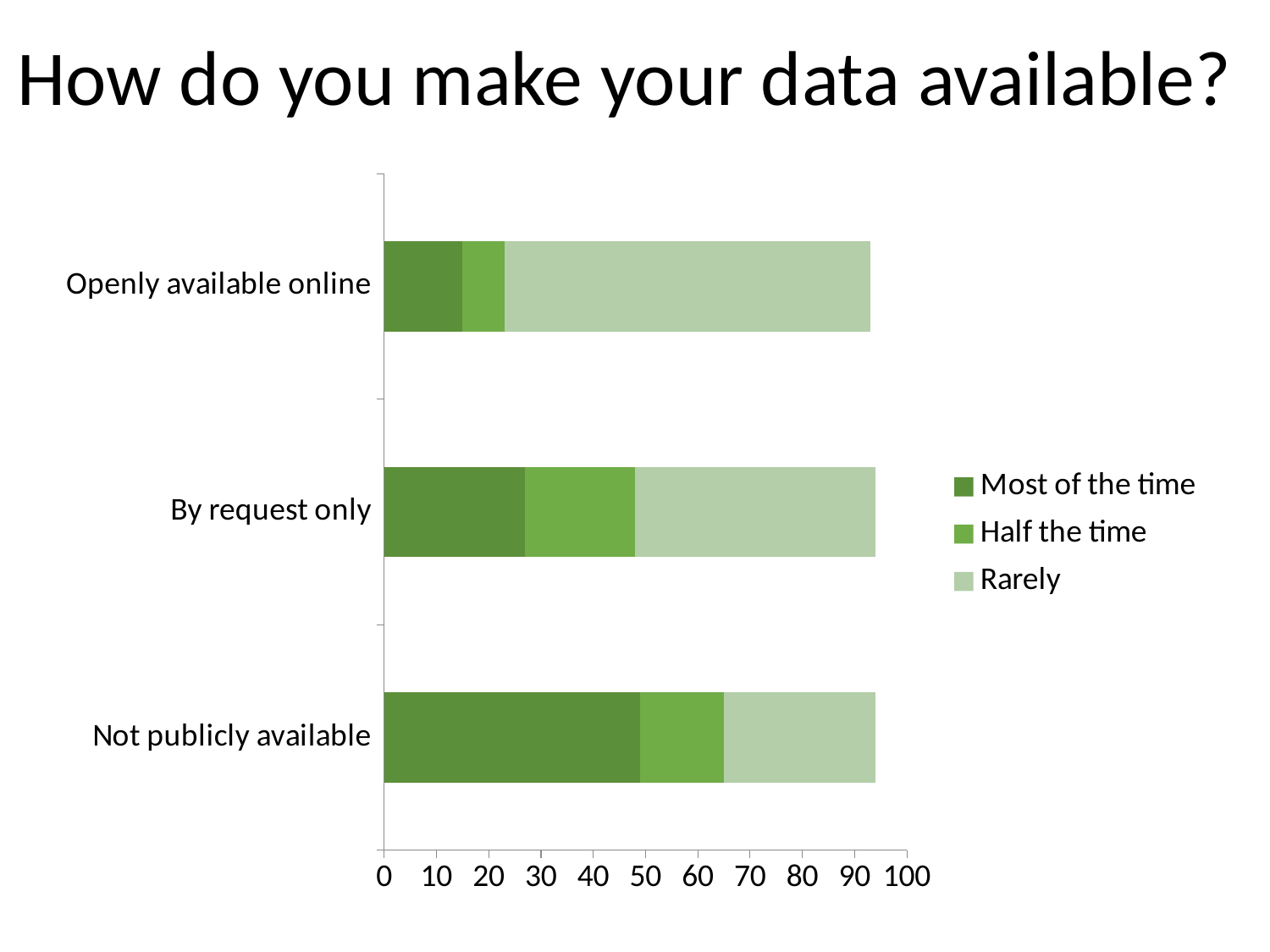

How do you make your data available?

### Chart

| Category | Most of the time | Half the time | Rarely |
|---|---|---|---|
| Not publicly available | 49.0 | 16.0 | 29.0 |
| By request only | 27.0 | 21.0 | 46.0 |
| Openly available online | 15.0 | 8.0 | 70.0 |